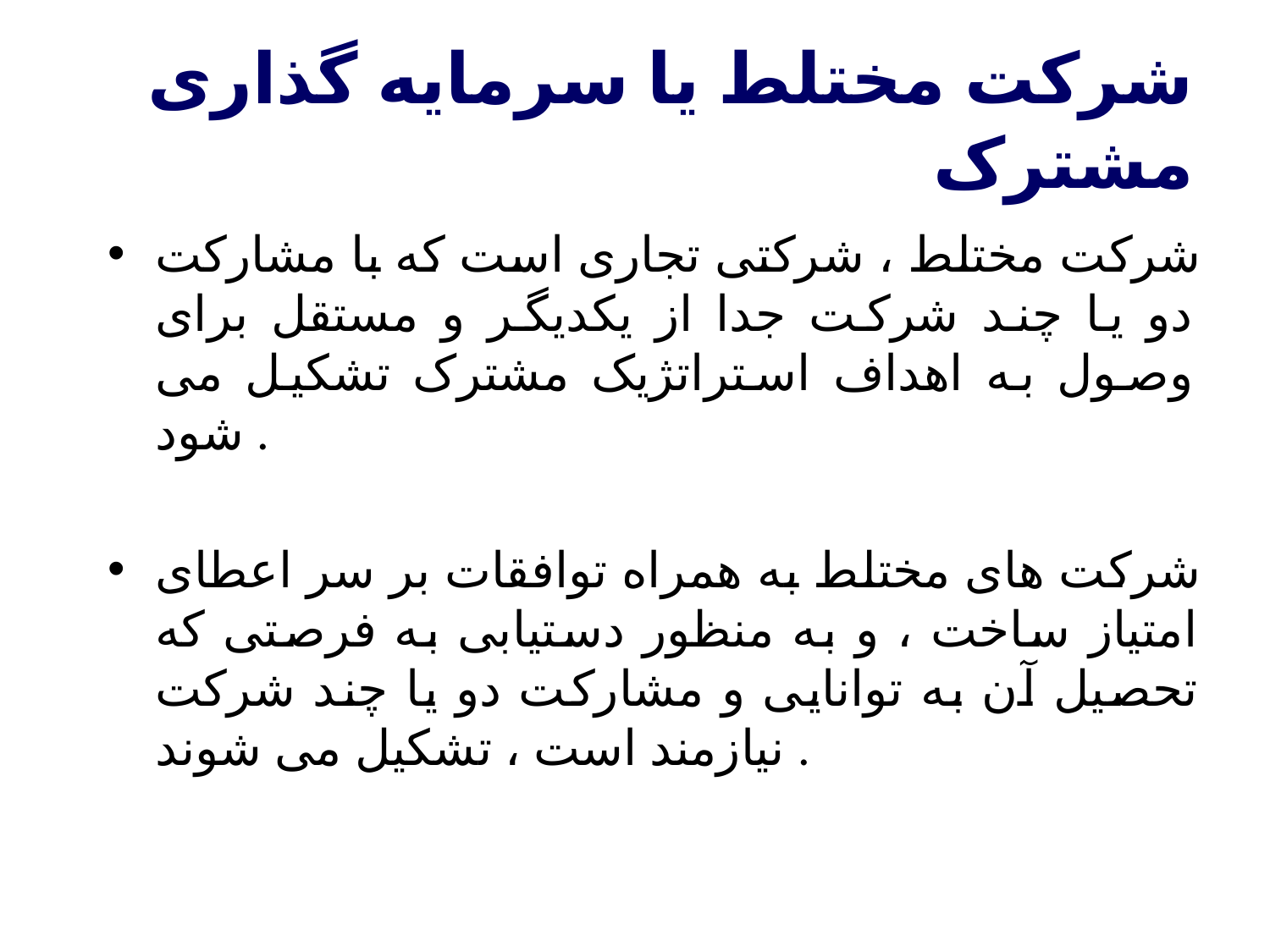

شرکت مختلط یا سرمایه گذاری مشترک
شرکت مختلط ، شرکتی تجاری است که با مشارکت دو یا چند شرکت جدا از یکدیگر و مستقل برای وصول به اهداف استراتژیک مشترک تشکیل می شود .

شرکت های مختلط به همراه توافقات بر سر اعطای امتیاز ساخت ، و به منظور دستیابی به فرصتی که تحصیل آن به توانایی و مشارکت دو یا چند شرکت نیازمند است ، تشکیل می شوند .